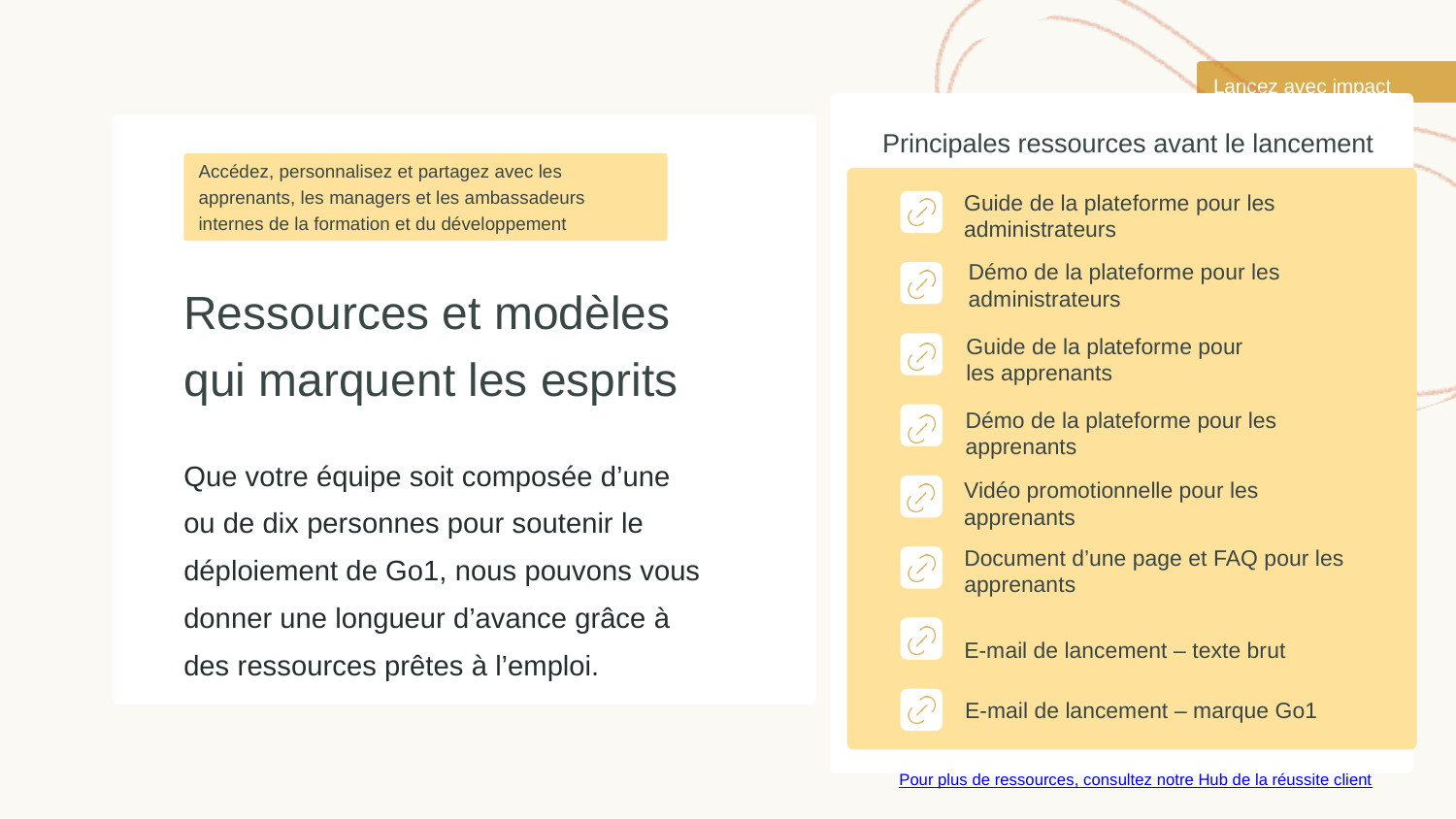

Lancez avec impact

Principales ressources avant le lancement

Accédez, personnalisez et partagez avec les apprenants, les managers et les ambassadeurs internes de la formation et du développement

Guide de la plateforme pour les administrateurs

Démo de la plateforme pour les administrateurs

Ressources et modèles qui marquent les esprits
Guide de la plateforme pour les apprenants

Démo de la plateforme pour les apprenants

Que votre équipe soit composée d’une ou de dix personnes pour soutenir le déploiement de Go1, nous pouvons vous donner une longueur d’avance grâce à des ressources prêtes à l’emploi.

Vidéo promotionnelle pour les apprenants

Document d’une page et FAQ pour les apprenants

E-mail de lancement – texte brut

E-mail de lancement – marque Go1
Pour plus de ressources, consultez notre Hub de la réussite client